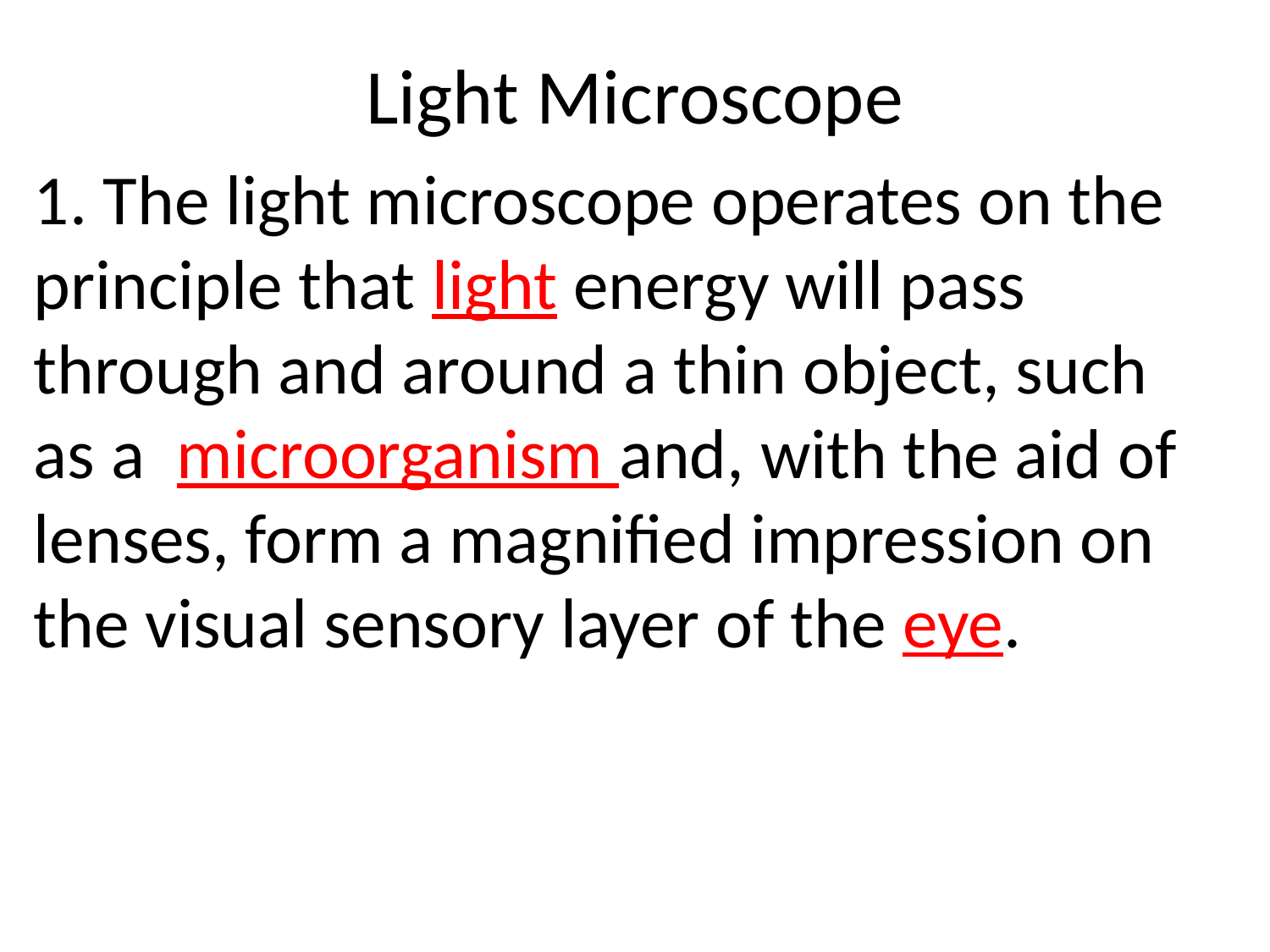

# Light Microscope
1. The light microscope operates on the principle that light energy will pass through and around a thin object, such as a  microorganism and, with the aid of lenses, form a magnified impression on the visual sensory layer of the eye.